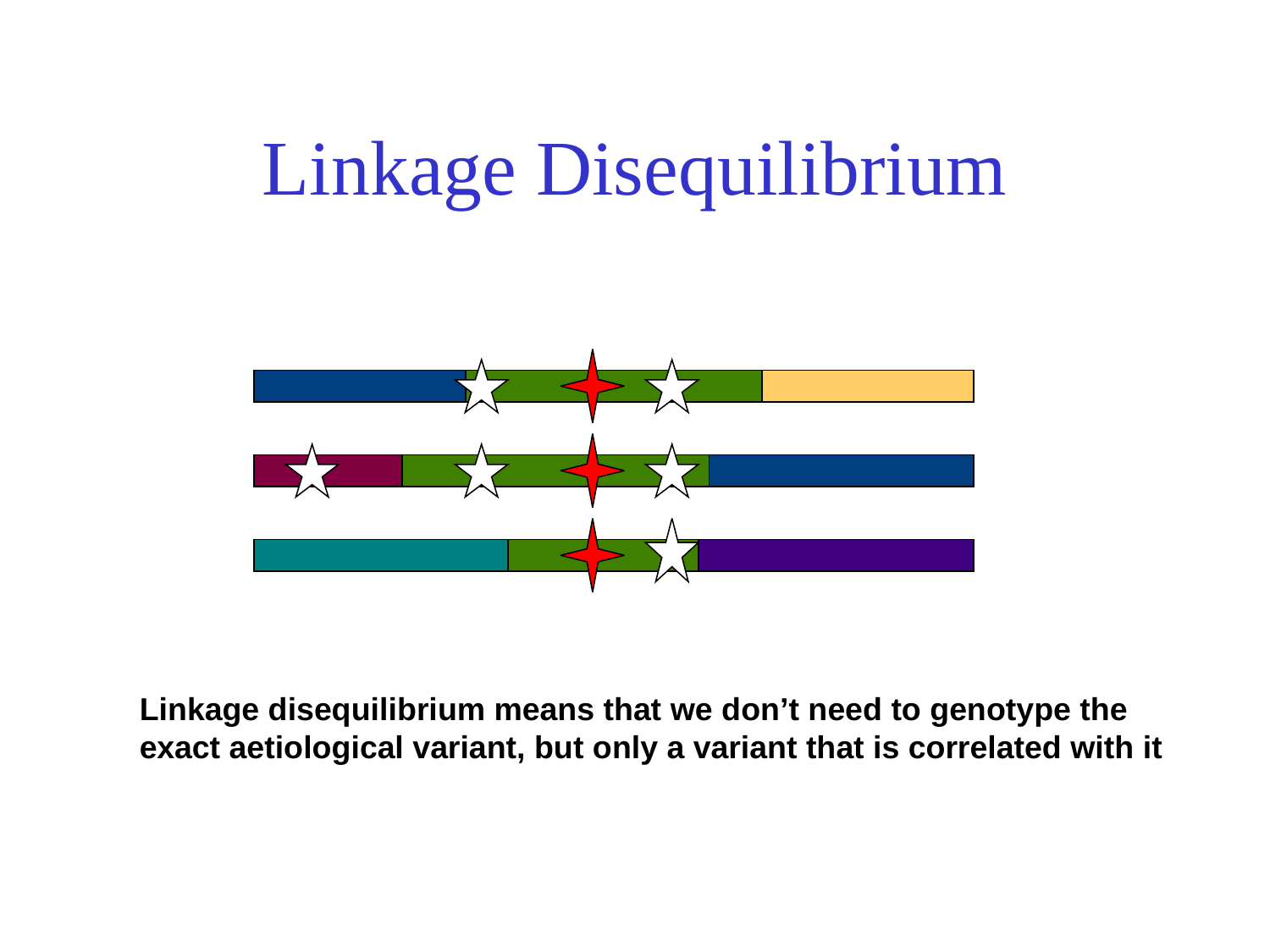

# Linkage Disequilibrium

Linkage disequilibrium means that we don’t need to genotype the exact aetiological variant, but only a variant that is correlated with it